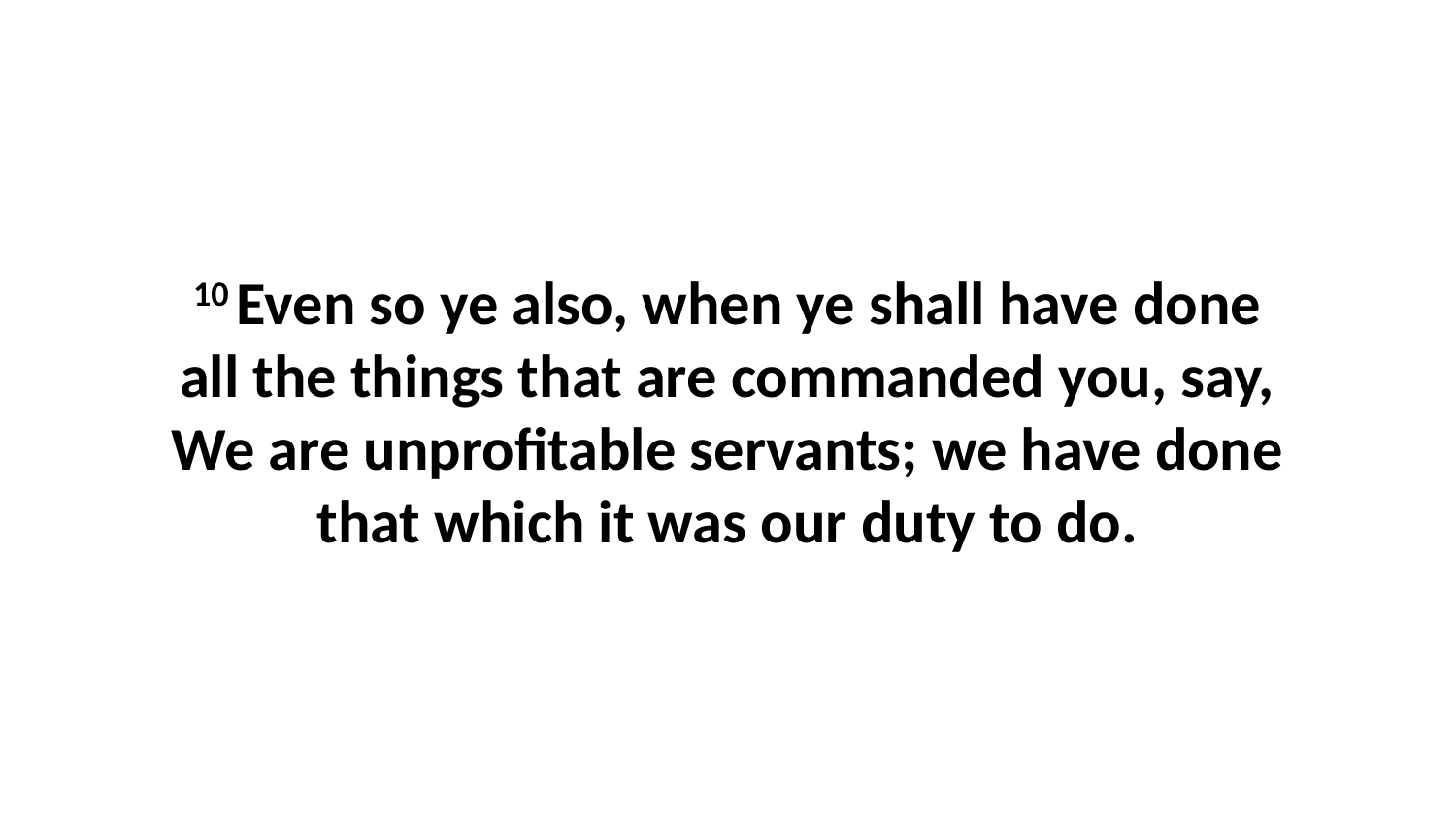

10 Even so ye also, when ye shall have done all the things that are commanded you, say, We are unprofitable servants; we have done that which it was our duty to do.